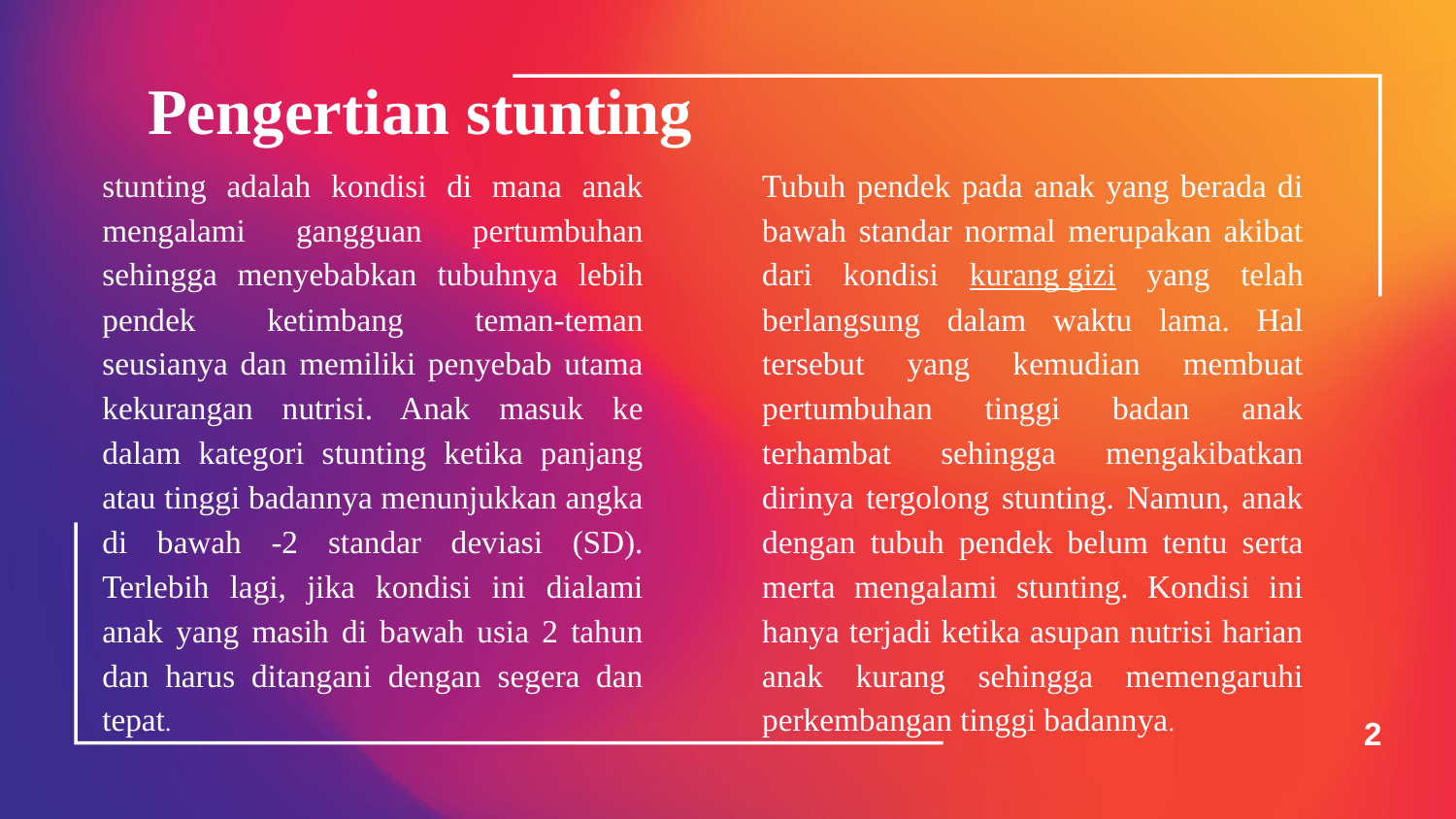

# Pengertian stunting
stunting adalah kondisi di mana anak mengalami gangguan pertumbuhan sehingga menyebabkan tubuhnya lebih pendek ketimbang teman-teman seusianya dan memiliki penyebab utama kekurangan nutrisi. Anak masuk ke dalam kategori stunting ketika panjang atau tinggi badannya menunjukkan angka di bawah -2 standar deviasi (SD). Terlebih lagi, jika kondisi ini dialami anak yang masih di bawah usia 2 tahun dan harus ditangani dengan segera dan tepat.
Tubuh pendek pada anak yang berada di bawah standar normal merupakan akibat dari kondisi kurang gizi yang telah berlangsung dalam waktu lama. Hal tersebut yang kemudian membuat pertumbuhan tinggi badan anak terhambat sehingga mengakibatkan dirinya tergolong stunting. Namun, anak dengan tubuh pendek belum tentu serta merta mengalami stunting. Kondisi ini hanya terjadi ketika asupan nutrisi harian anak kurang sehingga memengaruhi perkembangan tinggi badannya.
2